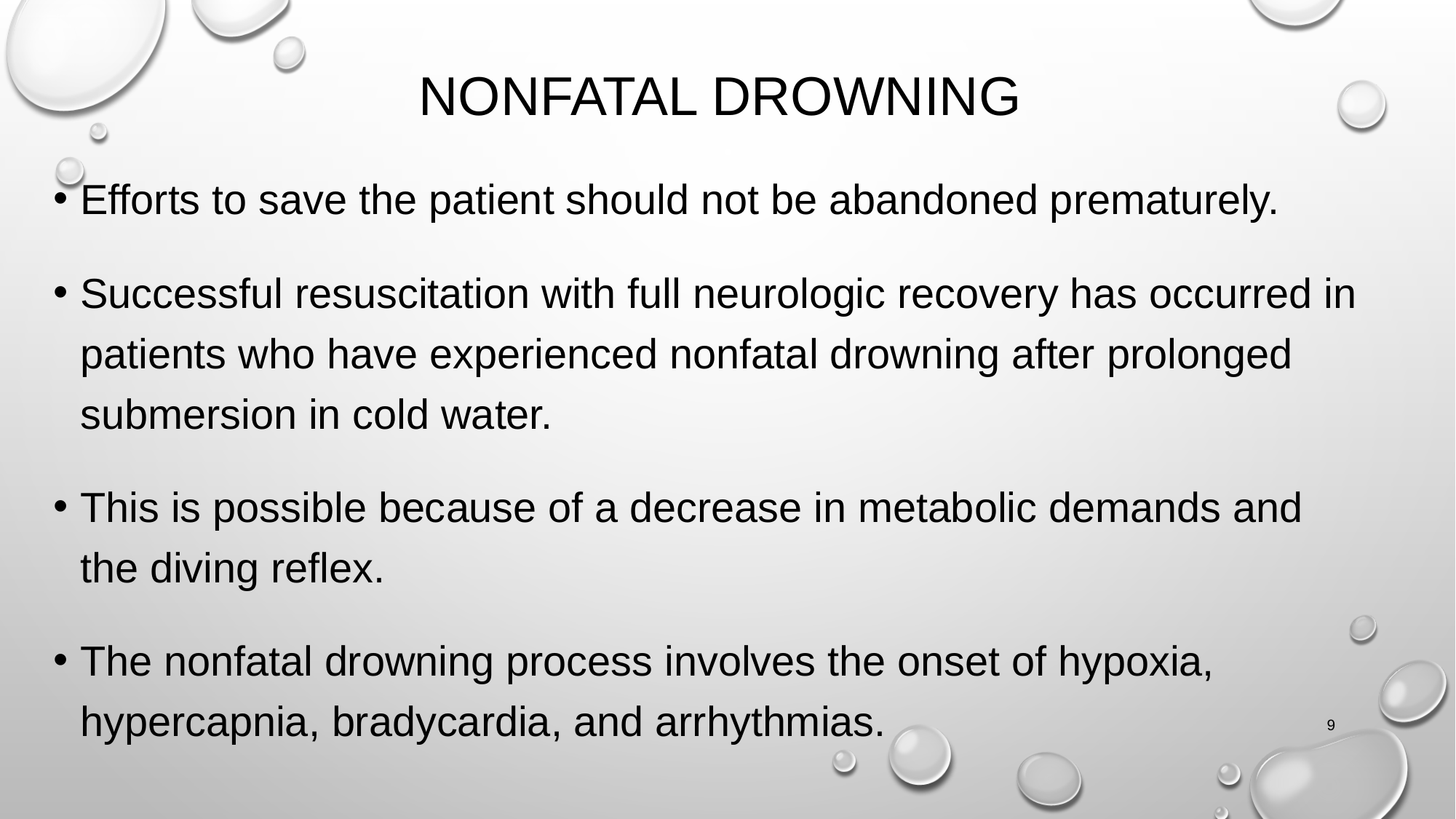

# Nonfatal Drowning
Efforts to save the patient should not be abandoned prematurely.
Successful resuscitation with full neurologic recovery has occurred in patients who have experienced nonfatal drowning after prolonged submersion in cold water.
This is possible because of a decrease in metabolic demands and the diving reflex.
The nonfatal drowning process involves the onset of hypoxia, hypercapnia, bradycardia, and arrhythmias.
9